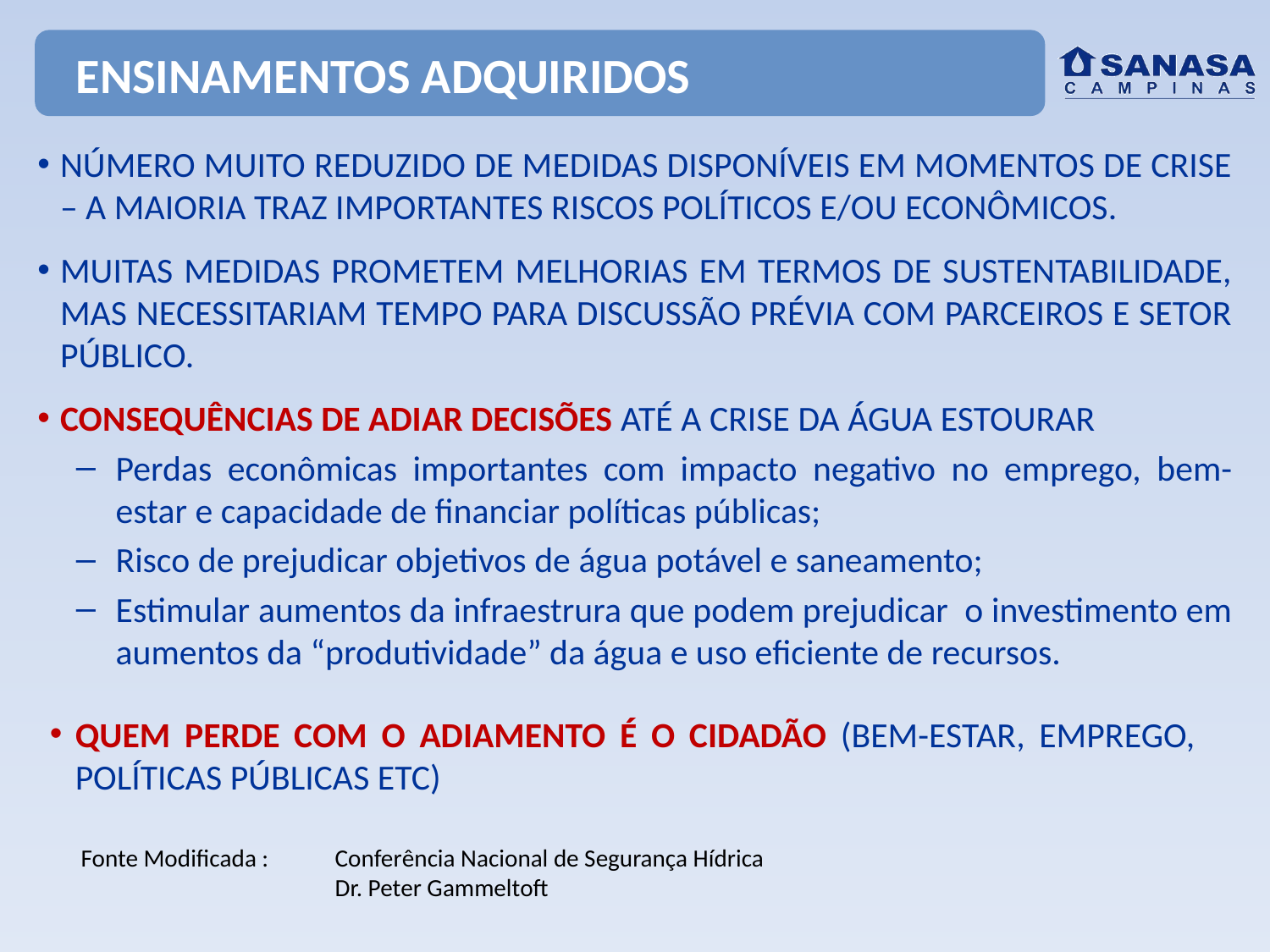

# ENSINAMENTOS ADQUIRIDOS
NÚMERO MUITO REDUZIDO DE MEDIDAS DISPONÍVEIS EM MOMENTOS DE CRISE – A MAIORIA TRAZ IMPORTANTES RISCOS POLÍTICOS E/OU ECONÔMICOS.
MUITAS MEDIDAS PROMETEM MELHORIAS EM TERMOS DE SUSTENTABILIDADE, MAS NECESSITARIAM TEMPO PARA DISCUSSÃO PRÉVIA COM PARCEIROS E SETOR PÚBLICO.
CONSEQUÊNCIAS DE ADIAR DECISÕES ATÉ A CRISE DA ÁGUA ESTOURAR
Perdas econômicas importantes com impacto negativo no emprego, bem-estar e capacidade de financiar políticas públicas;
Risco de prejudicar objetivos de água potável e saneamento;
Estimular aumentos da infraestrura que podem prejudicar  o investimento em aumentos da “produtividade” da água e uso eficiente de recursos.

QUEM PERDE COM O ADIAMENTO É O CIDADÃO (BEM-ESTAR, EMPREGO, POLÍTICAS PÚBLICAS ETC)
Fonte Modificada : 	Conferência Nacional de Segurança Hídrica
				Dr. Peter Gammeltoft